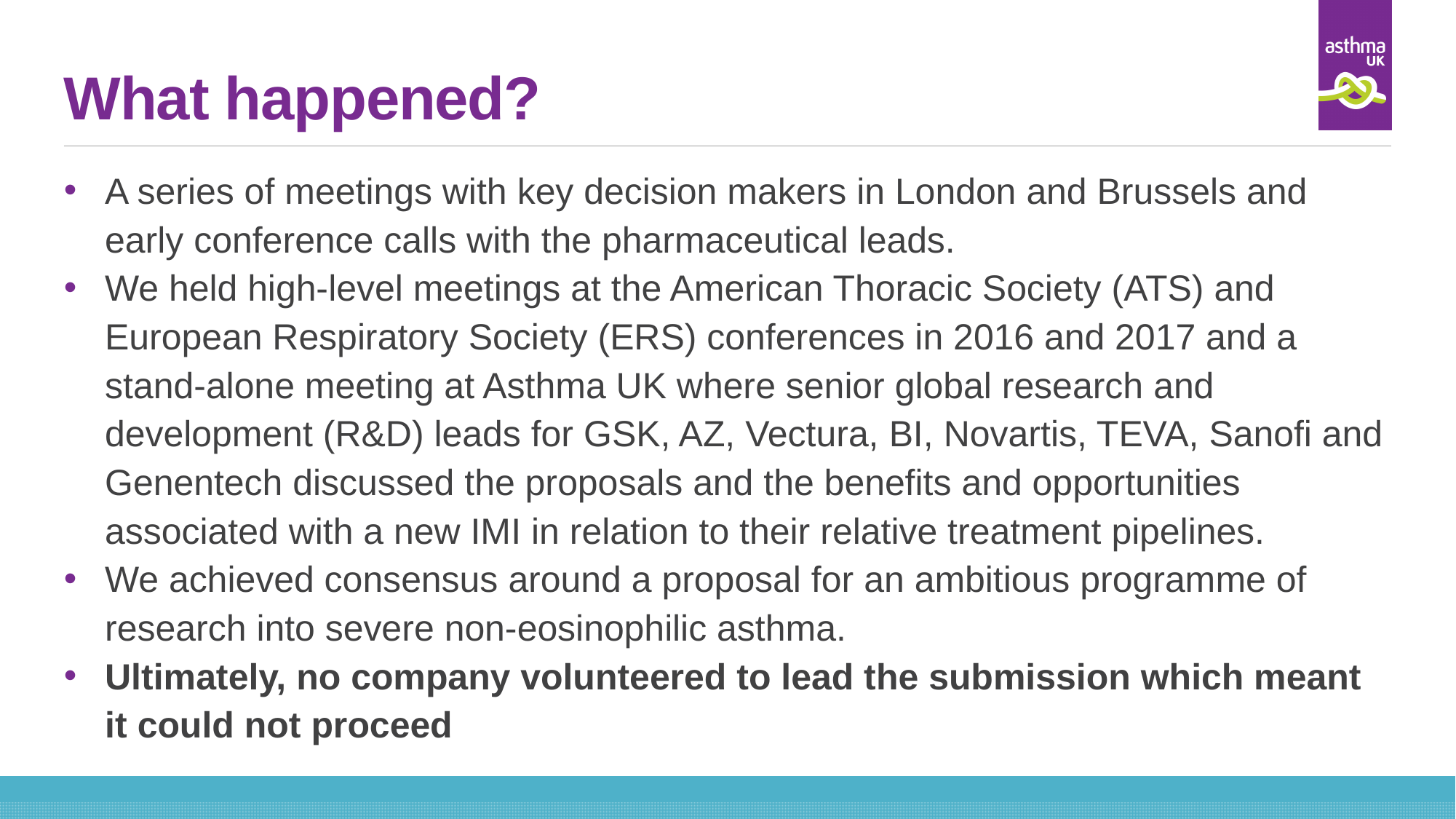

# What happened?
A series of meetings with key decision makers in London and Brussels and early conference calls with the pharmaceutical leads.
We held high-level meetings at the American Thoracic Society (ATS) and European Respiratory Society (ERS) conferences in 2016 and 2017 and a stand-alone meeting at Asthma UK where senior global research and development (R&D) leads for GSK, AZ, Vectura, BI, Novartis, TEVA, Sanofi and Genentech discussed the proposals and the benefits and opportunities associated with a new IMI in relation to their relative treatment pipelines.
We achieved consensus around a proposal for an ambitious programme of research into severe non-eosinophilic asthma.
Ultimately, no company volunteered to lead the submission which meant it could not proceed